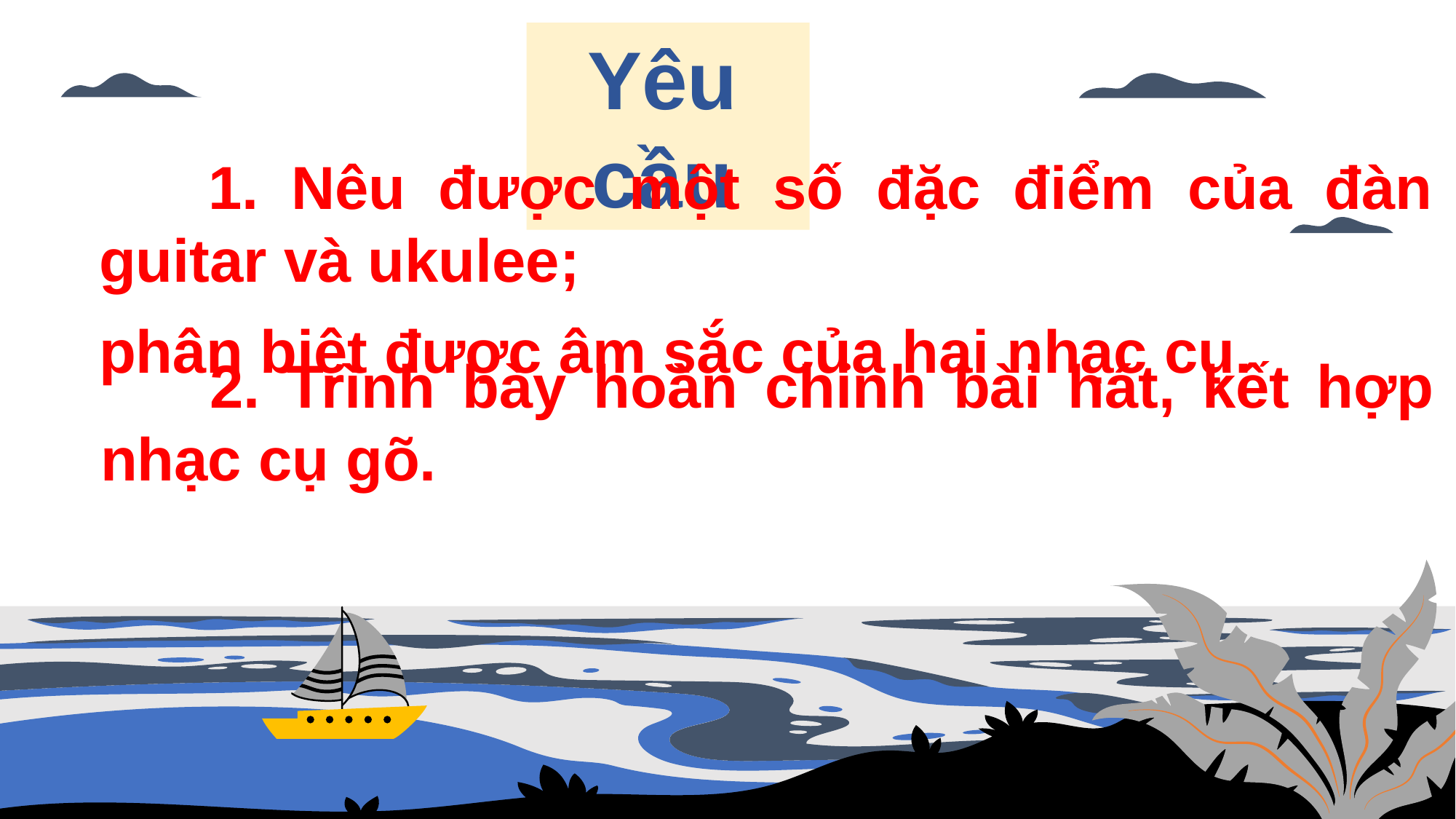

Yêu cầu
	1. Nêu được một số đặc điểm của đàn guitar và ukulee;
phân biệt được âm sắc của hai nhạc cụ.
	2. Trình bày hoàn chỉnh bài hát, kết hợp nhạc cụ gõ.